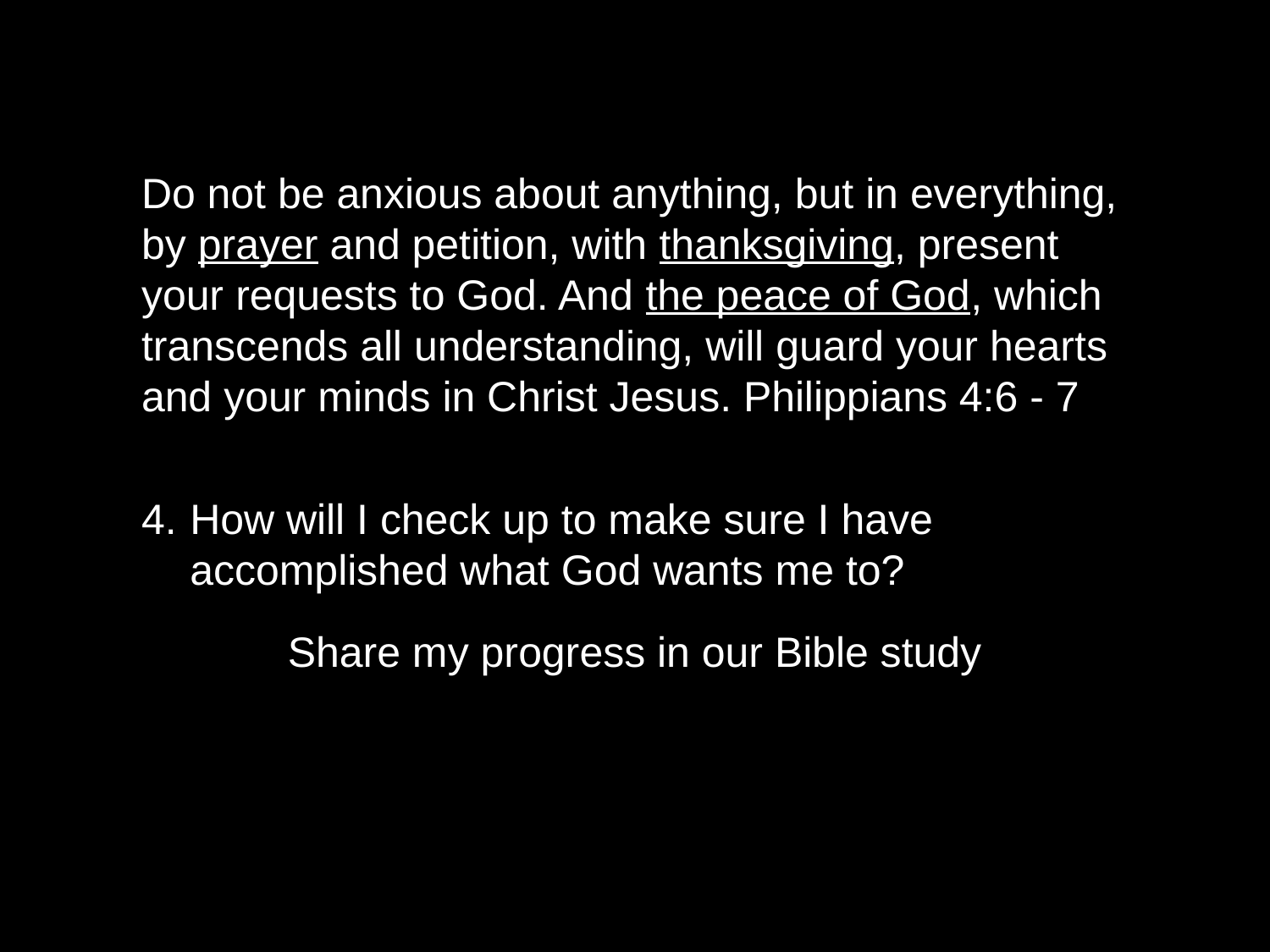

Do not be anxious about anything, but in everything, by prayer and petition, with thanksgiving, present your requests to God. And the peace of God, which transcends all understanding, will guard your hearts and your minds in Christ Jesus. Philippians 4:6 - 7

4.	How will I check up to make sure I have accomplished what God wants me to?
Share my progress in our Bible study